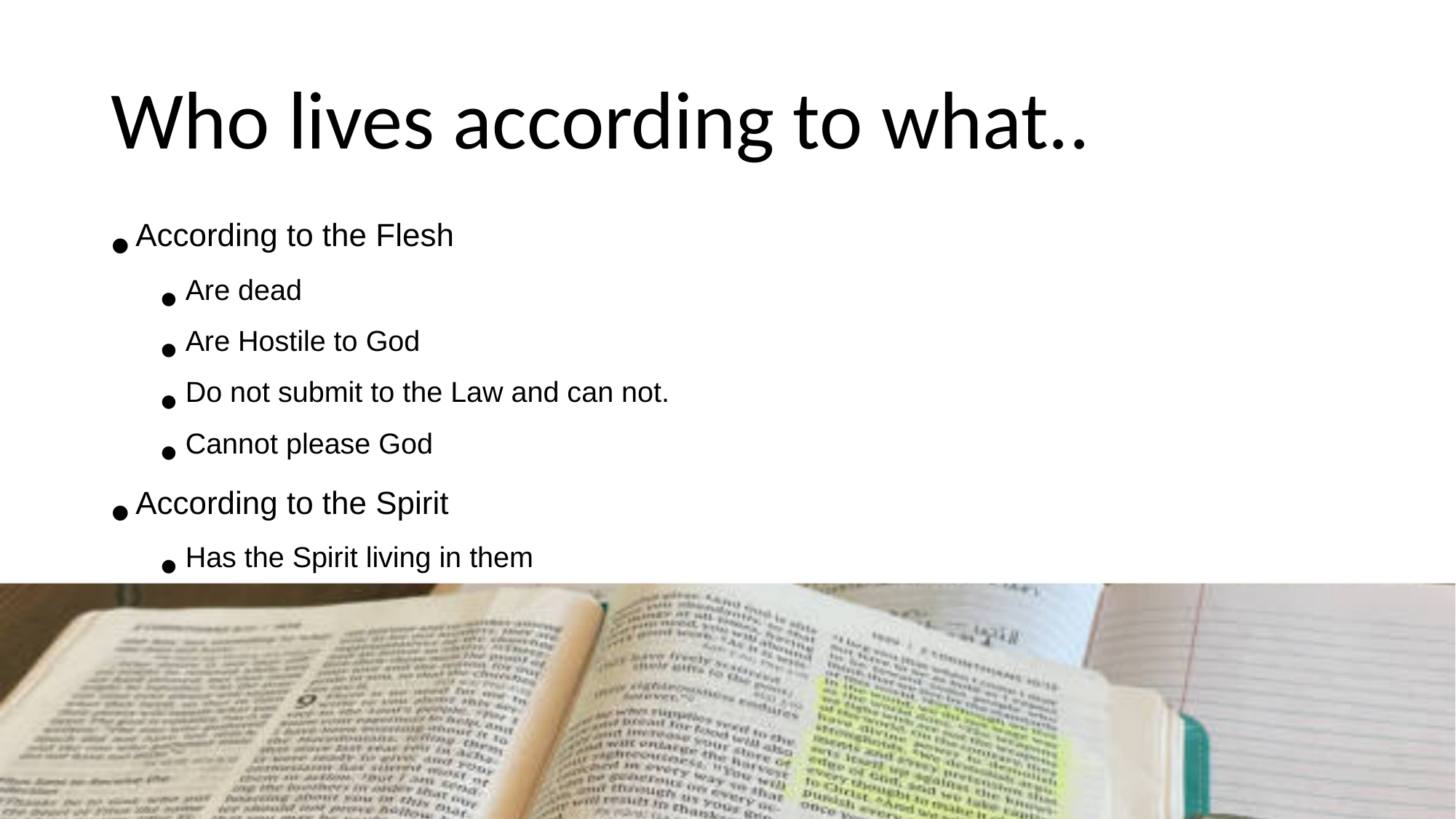

# Who lives according to what..
According to the Flesh
Are dead
Are Hostile to God
Do not submit to the Law and can not.
Cannot please God
According to the Spirit
Has the Spirit living in them